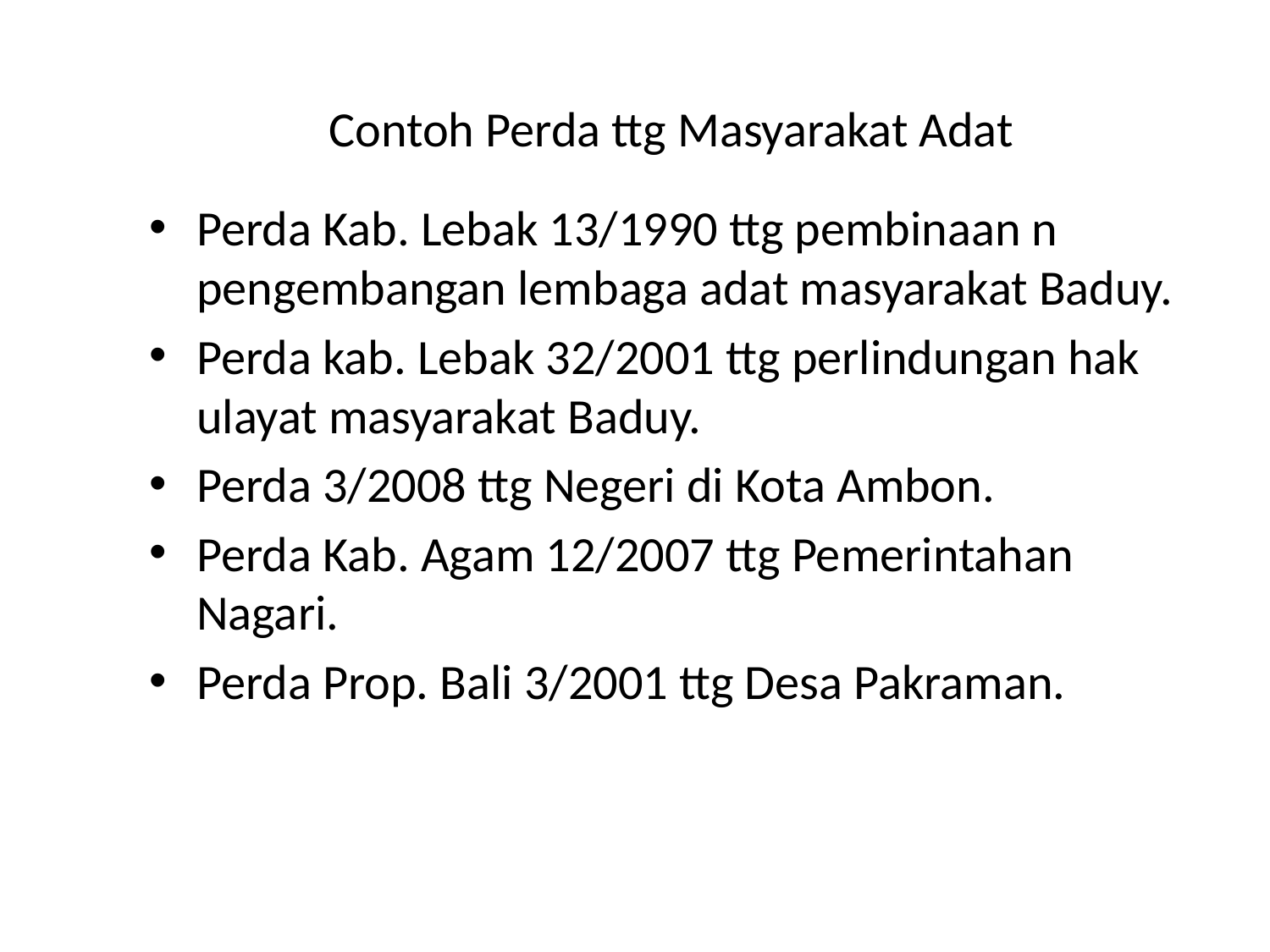

# Contoh Perda ttg Masyarakat Adat
Perda Kab. Lebak 13/1990 ttg pembinaan n pengembangan lembaga adat masyarakat Baduy.
Perda kab. Lebak 32/2001 ttg perlindungan hak ulayat masyarakat Baduy.
Perda 3/2008 ttg Negeri di Kota Ambon.
Perda Kab. Agam 12/2007 ttg Pemerintahan Nagari.
Perda Prop. Bali 3/2001 ttg Desa Pakraman.